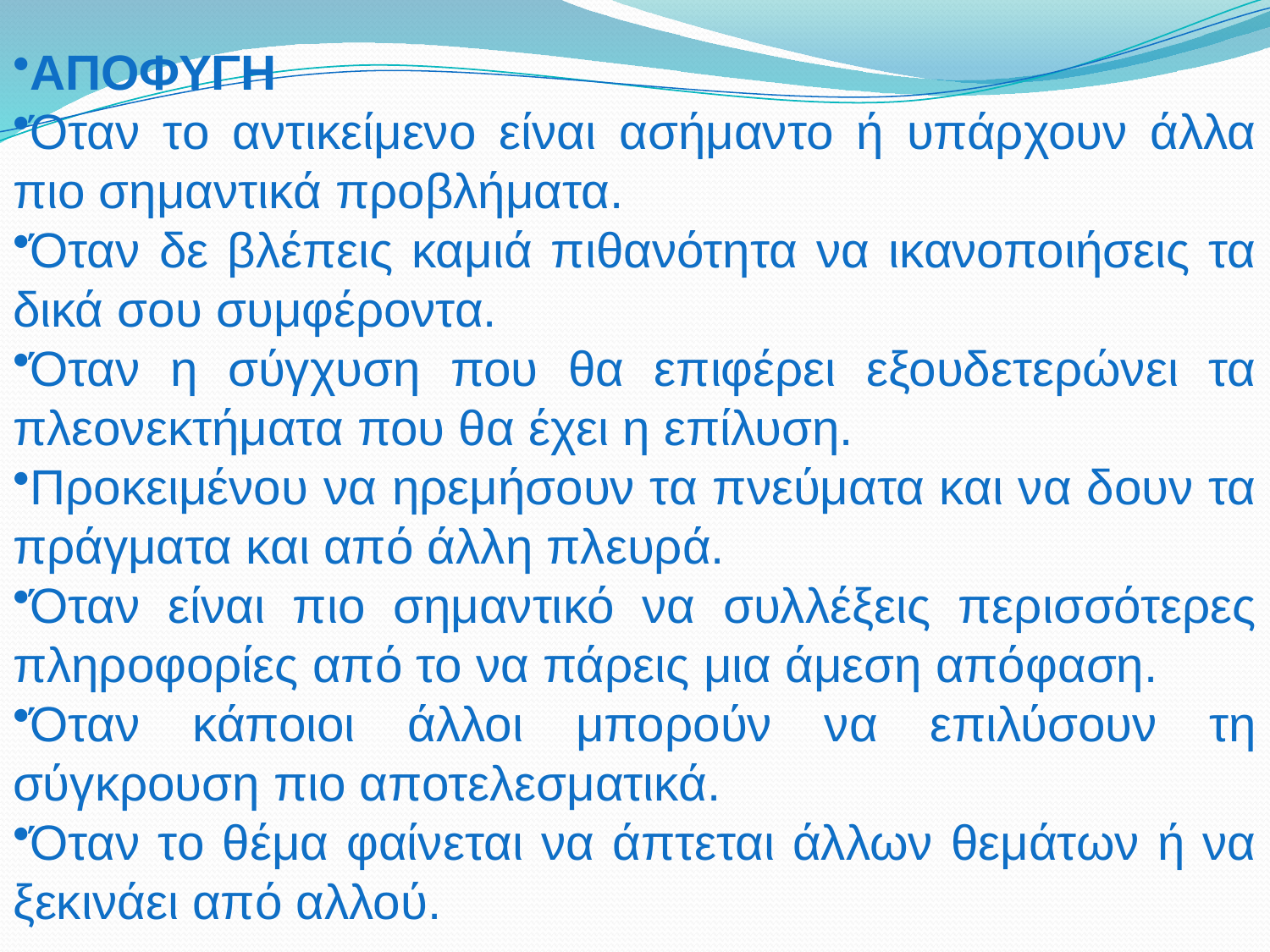

ΑΠΟΦΥΓΗ
Όταν το αντικείμενο είναι ασήμαντο ή υπάρχουν άλλα πιο σημαντικά προβλήματα.
Όταν δε βλέπεις καμιά πιθανότητα να ικανοποιήσεις τα δικά σου συμφέροντα.
Όταν η σύγχυση που θα επιφέρει εξουδετερώνει τα πλεονεκτήματα που θα έχει η επίλυση.
Προκειμένου να ηρεμήσουν τα πνεύματα και να δουν τα πράγματα και από άλλη πλευρά.
Όταν είναι πιο σημαντικό να συλλέξεις περισσότερες πληροφορίες από το να πάρεις μια άμεση απόφαση.
Όταν κάποιοι άλλοι μπορούν να επιλύσουν τη σύγκρουση πιο αποτελεσματικά.
Όταν το θέμα φαίνεται να άπτεται άλλων θεμάτων ή να ξεκινάει από αλλού.